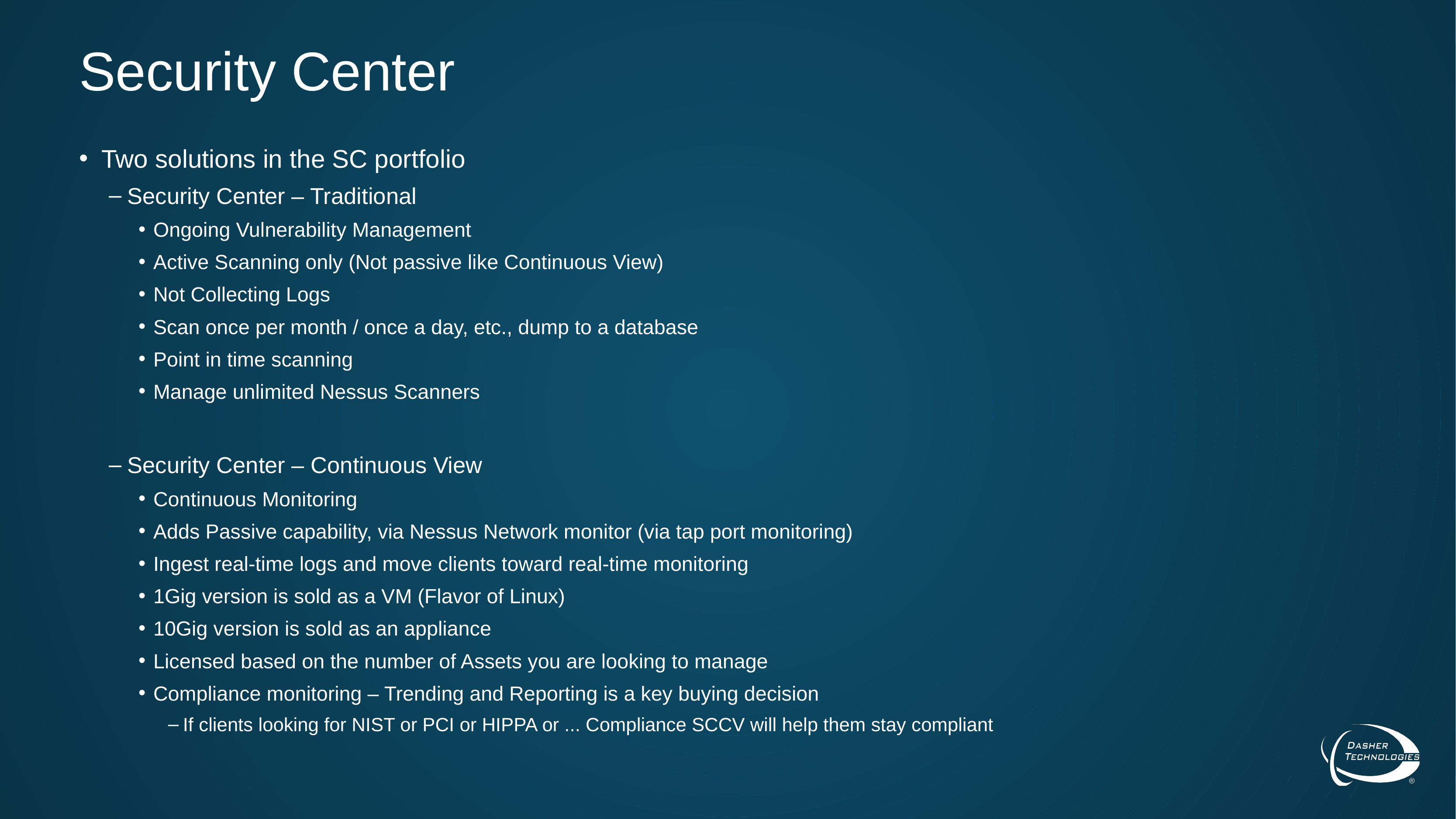

# Security Center
Two solutions in the SC portfolio
Security Center – Traditional
Ongoing Vulnerability Management
Active Scanning only (Not passive like Continuous View)
Not Collecting Logs
Scan once per month / once a day, etc., dump to a database
Point in time scanning
Manage unlimited Nessus Scanners

Security Center – Continuous View
Continuous Monitoring
Adds Passive capability, via Nessus Network monitor (via tap port monitoring)
Ingest real-time logs and move clients toward real-time monitoring
1Gig version is sold as a VM (Flavor of Linux)
10Gig version is sold as an appliance
Licensed based on the number of Assets you are looking to manage
Compliance monitoring – Trending and Reporting is a key buying decision
If clients looking for NIST or PCI or HIPPA or ... Compliance SCCV will help them stay compliant